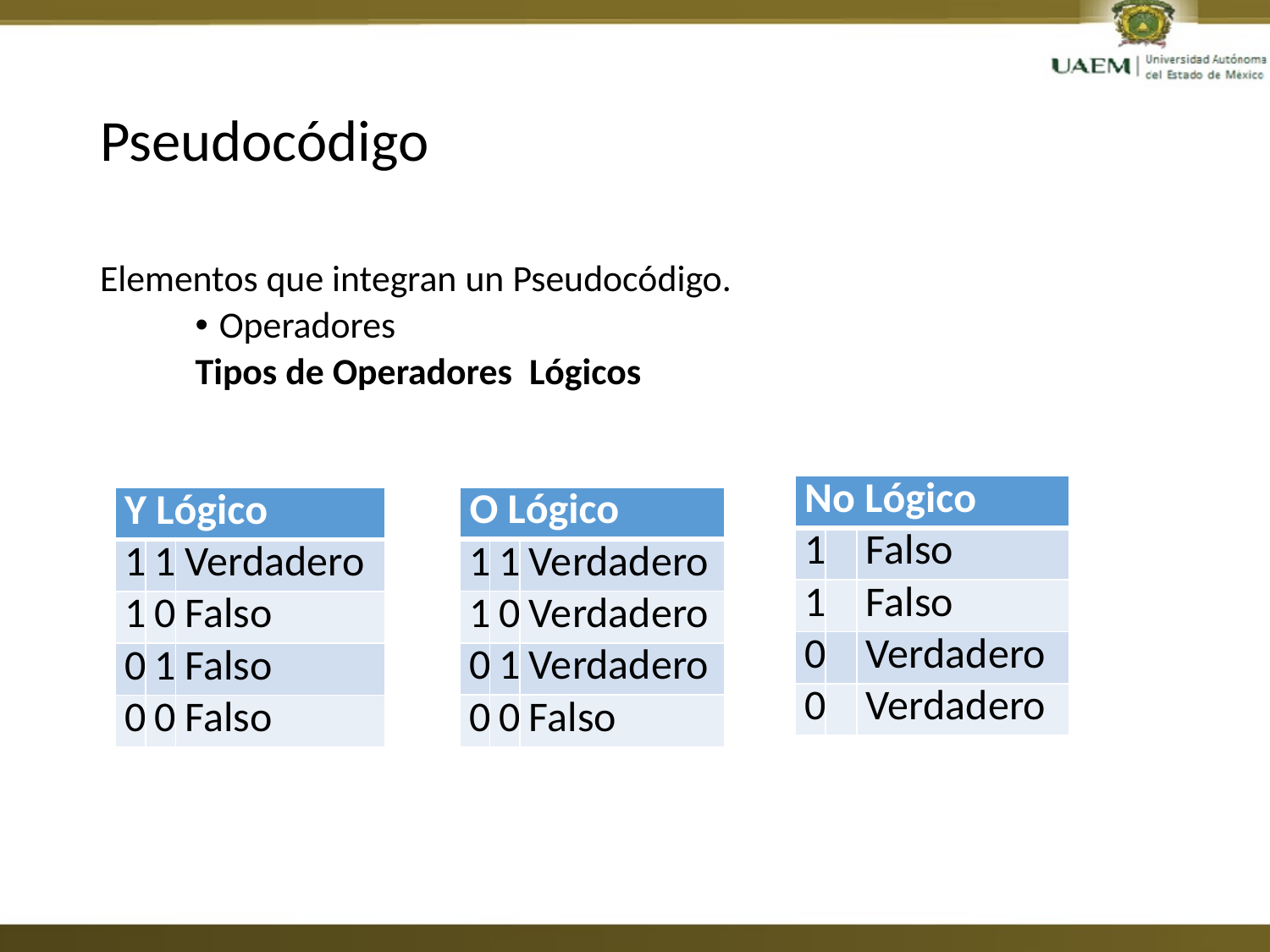

# Pseudocódigo
Elementos que integran un Pseudocódigo.
Operadores
Tipos de Operadores  Lógicos

| No Lógico |  |  |
| --- | --- | --- |
| 1 |  | Falso |
| 1 |  | Falso |
| 0 |  | Verdadero |
| 0 |  | Verdadero |
| O Lógico |  |  |
| --- | --- | --- |
| 1 | 1 | Verdadero |
| 1 | 0 | Verdadero |
| 0 | 1 | Verdadero |
| 0 | 0 | Falso |
| Y Lógico |  |  |
| --- | --- | --- |
| 1 | 1 | Verdadero |
| 1 | 0 | Falso |
| 0 | 1 | Falso |
| 0 | 0 | Falso |